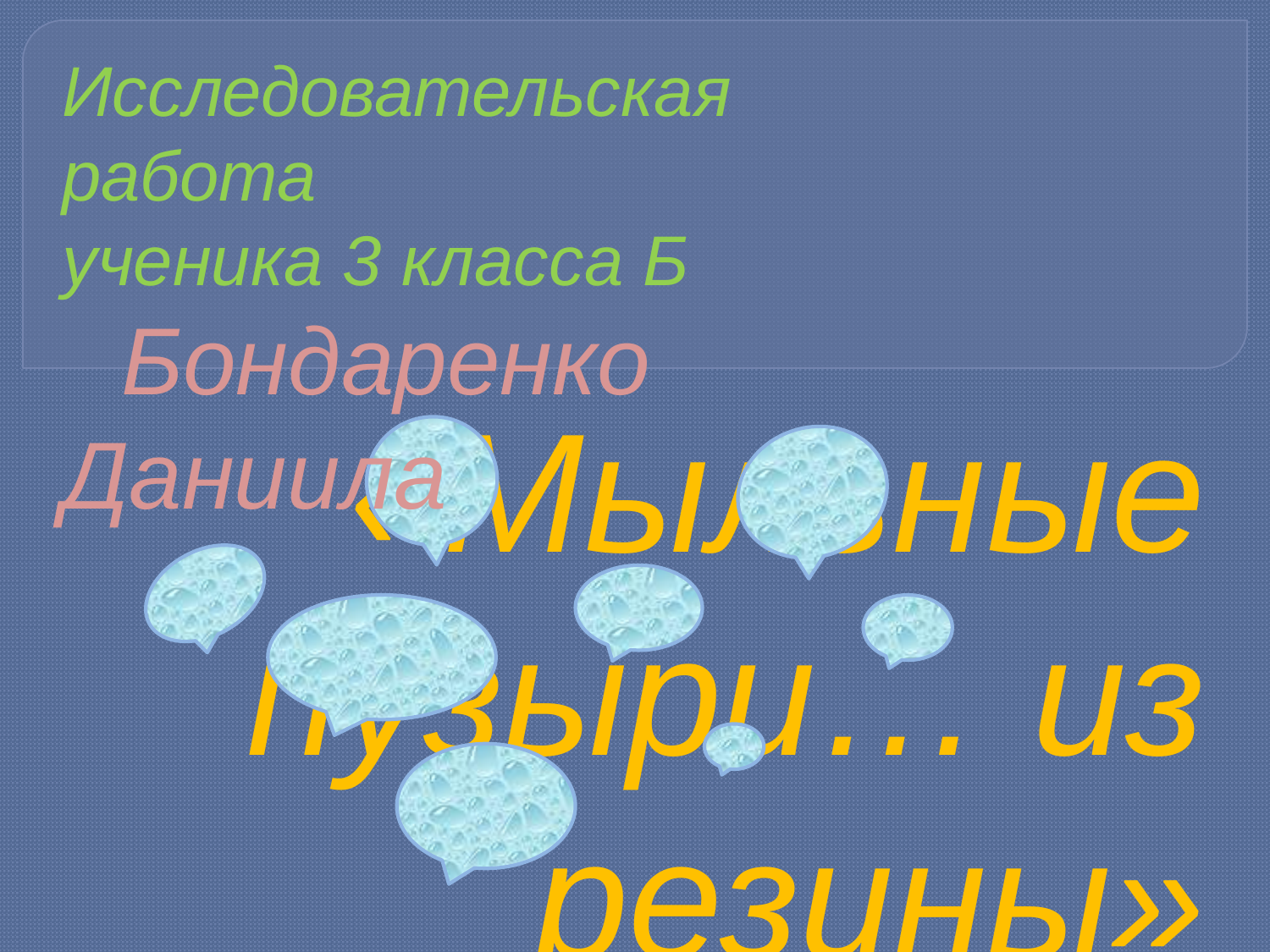

Исследовательская работа
ученика 3 класса Б
   Бондаренко Даниила
«Мыльные пузыри… из резины»